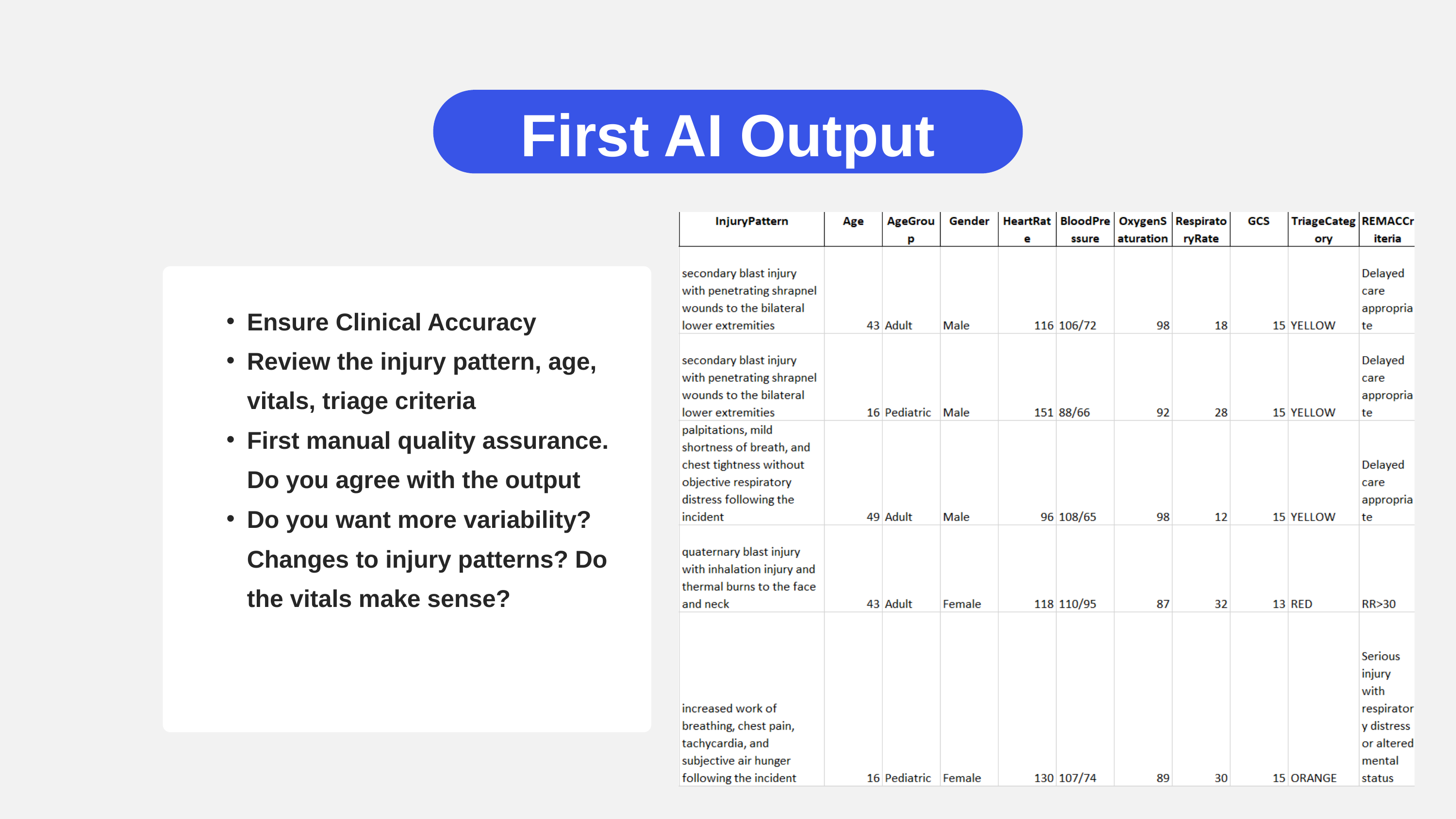

First AI Output

Ensure Clinical Accuracy
Review the injury pattern, age, vitals, triage criteria
First manual quality assurance. Do you agree with the output
Do you want more variability? Changes to injury patterns? Do the vitals make sense?